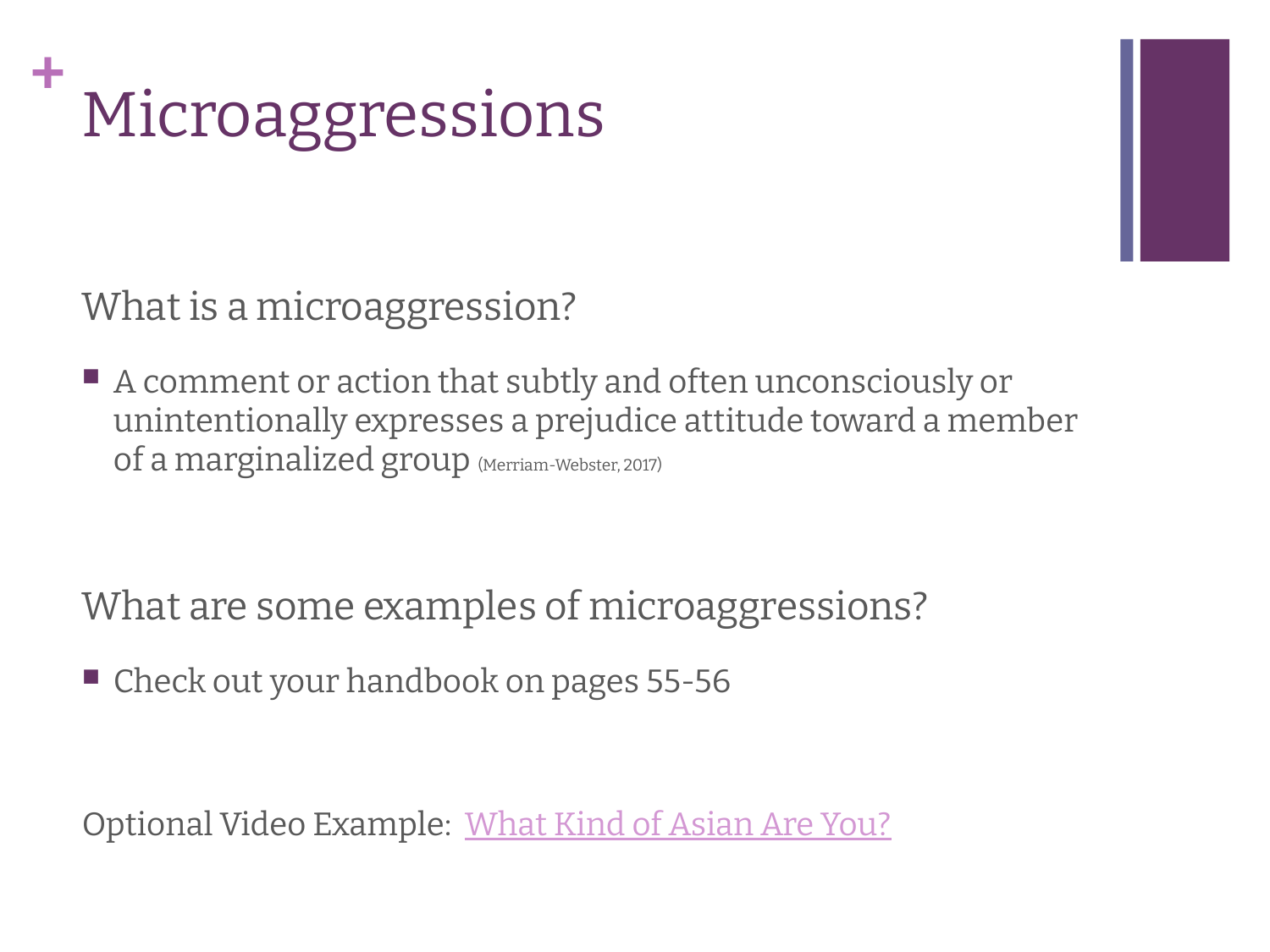

# Microaggressions
What is a microaggression?
A comment or action that subtly and often unconsciously or unintentionally expresses a prejudice attitude toward a member of a marginalized group (Merriam-Webster, 2017)

What are some examples of microaggressions?
Check out your handbook on pages 55-56

Optional Video Example:  What Kind of Asian Are You?